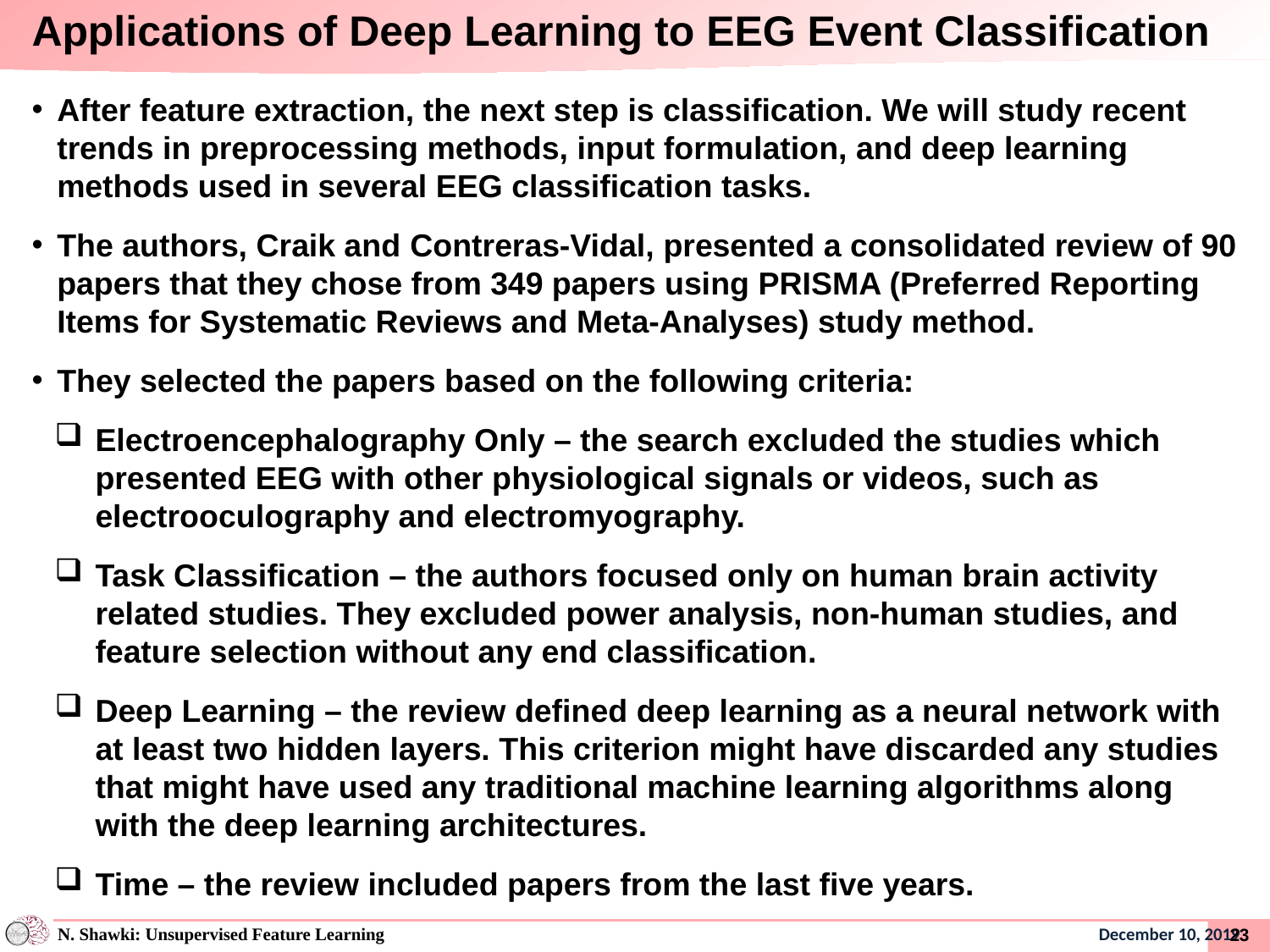

# Applications of Deep Learning to EEG Event Classification

After feature extraction, the next step is classification. We will study recent trends in preprocessing methods, input formulation, and deep learning methods used in several EEG classification tasks.
The authors, Craik and Contreras-Vidal, presented a consolidated review of 90 papers that they chose from 349 papers using PRISMA (Preferred Reporting Items for Systematic Reviews and Meta-Analyses) study method.
They selected the papers based on the following criteria:
Electroencephalography Only – the search excluded the studies which presented EEG with other physiological signals or videos, such as electrooculography and electromyography.
Task Classification – the authors focused only on human brain activity related studies. They excluded power analysis, non-human studies, and feature selection without any end classification.
Deep Learning – the review defined deep learning as a neural network with at least two hidden layers. This criterion might have discarded any studies that might have used any traditional machine learning algorithms along with the deep learning architectures.
Time – the review included papers from the last five years.